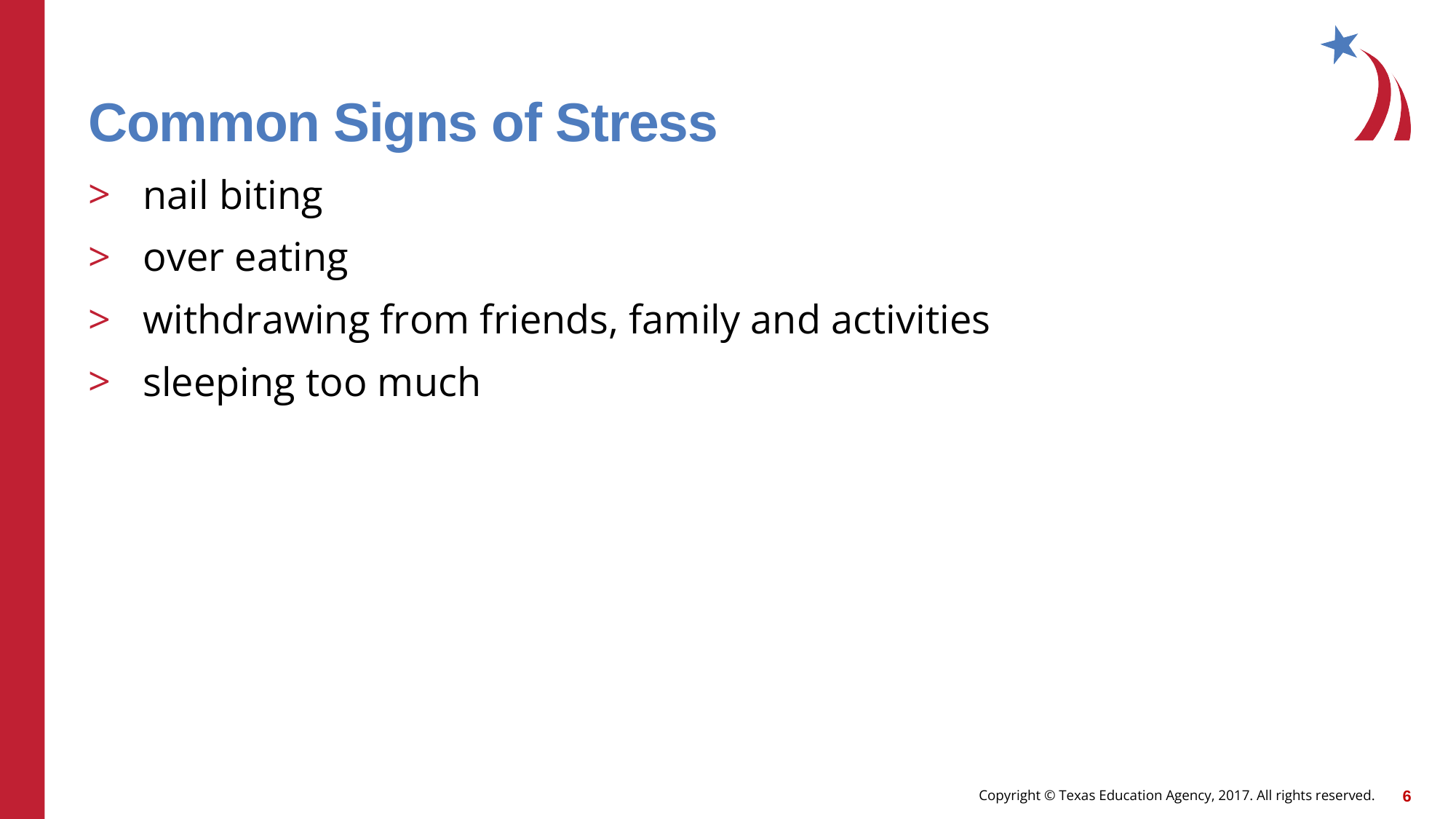

# Common Signs of Stress
nail biting
over eating
withdrawing from friends, family and activities
sleeping too much